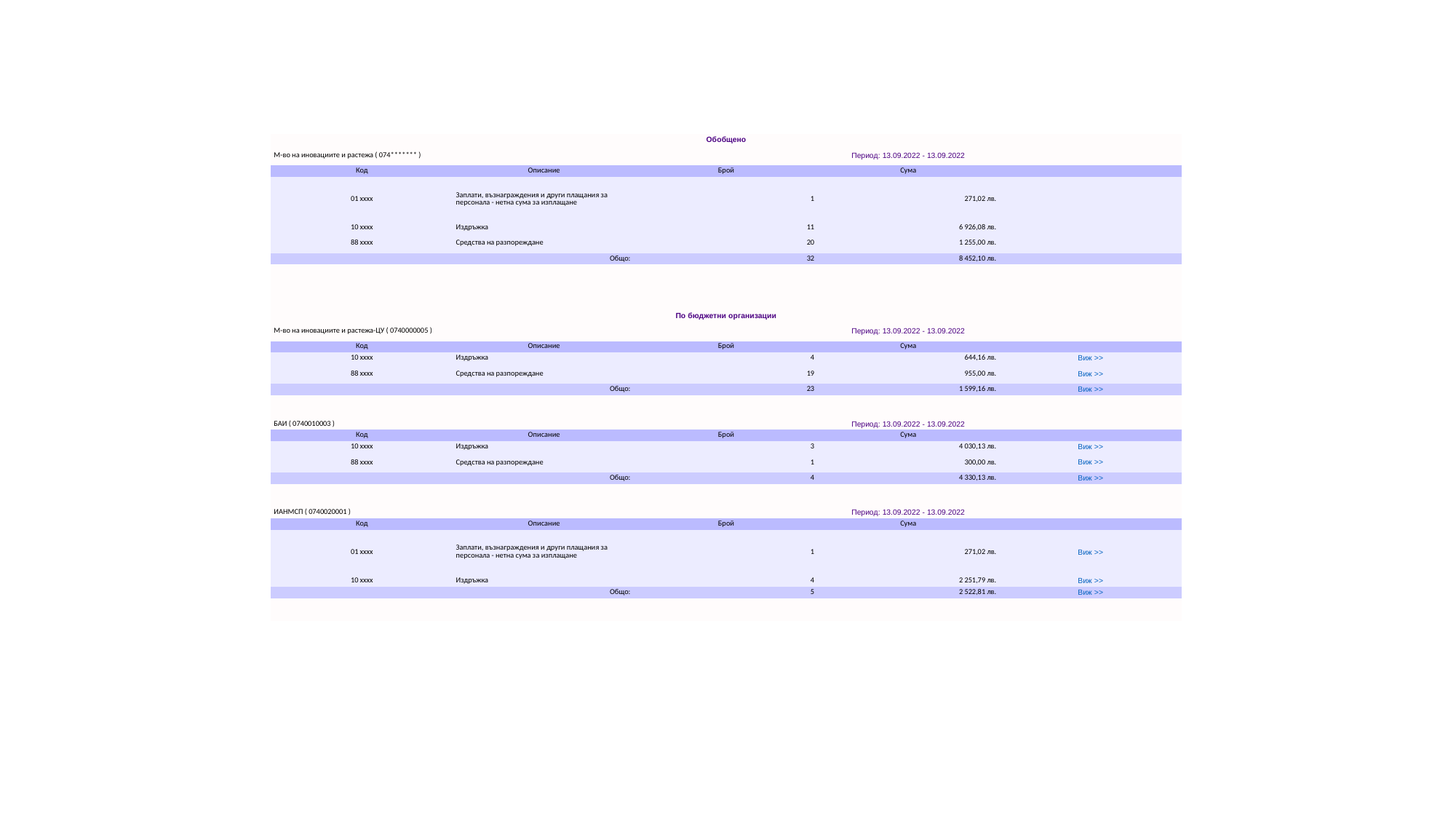

#
| Обобщено |  |  |  |  |
| --- | --- | --- | --- | --- |
| М-во на иновациите и растежа ( 074\*\*\*\*\*\*\* ) |  | Период: 13.09.2022 - 13.09.2022 |  |  |
| Код | Описание | Брой | Сума |  |
| 01 xxxx | Заплати, възнаграждения и други плащания за персонала - нетна сума за изплащане | 1 | 271,02 лв. |  |
| 10 xxxx | Издръжка | 11 | 6 926,08 лв. |  |
| 88 xxxx | Средства на разпореждане | 20 | 1 255,00 лв. |  |
| Общо: |  | 32 | 8 452,10 лв. |  |
|  |  |  |  |  |
|  |  |  |  |  |
|  |  |  |  |  |
|  |  |  |  |  |
| По бюджетни организации |  |  |  |  |
| М-во на иновациите и растежа-ЦУ ( 0740000005 ) |  | Период: 13.09.2022 - 13.09.2022 |  |  |
| Код | Описание | Брой | Сума |  |
| 10 xxxx | Издръжка | 4 | 644,16 лв. | Виж >> |
| 88 xxxx | Средства на разпореждане | 19 | 955,00 лв. | Виж >> |
| Общо: |  | 23 | 1 599,16 лв. | Виж >> |
|  |  |  |  |  |
|  |  |  |  |  |
| БАИ ( 0740010003 ) |  | Период: 13.09.2022 - 13.09.2022 |  |  |
| Код | Описание | Брой | Сума |  |
| 10 xxxx | Издръжка | 3 | 4 030,13 лв. | Виж >> |
| 88 xxxx | Средства на разпореждане | 1 | 300,00 лв. | Виж >> |
| Общо: |  | 4 | 4 330,13 лв. | Виж >> |
|  |  |  |  |  |
|  |  |  |  |  |
| ИАНМСП ( 0740020001 ) |  | Период: 13.09.2022 - 13.09.2022 |  |  |
| Код | Описание | Брой | Сума |  |
| 01 xxxx | Заплати, възнаграждения и други плащания за персонала - нетна сума за изплащане | 1 | 271,02 лв. | Виж >> |
| 10 xxxx | Издръжка | 4 | 2 251,79 лв. | Виж >> |
| Общо: |  | 5 | 2 522,81 лв. | Виж >> |
|  |  |  |  |  |
|  |  |  |  |  |